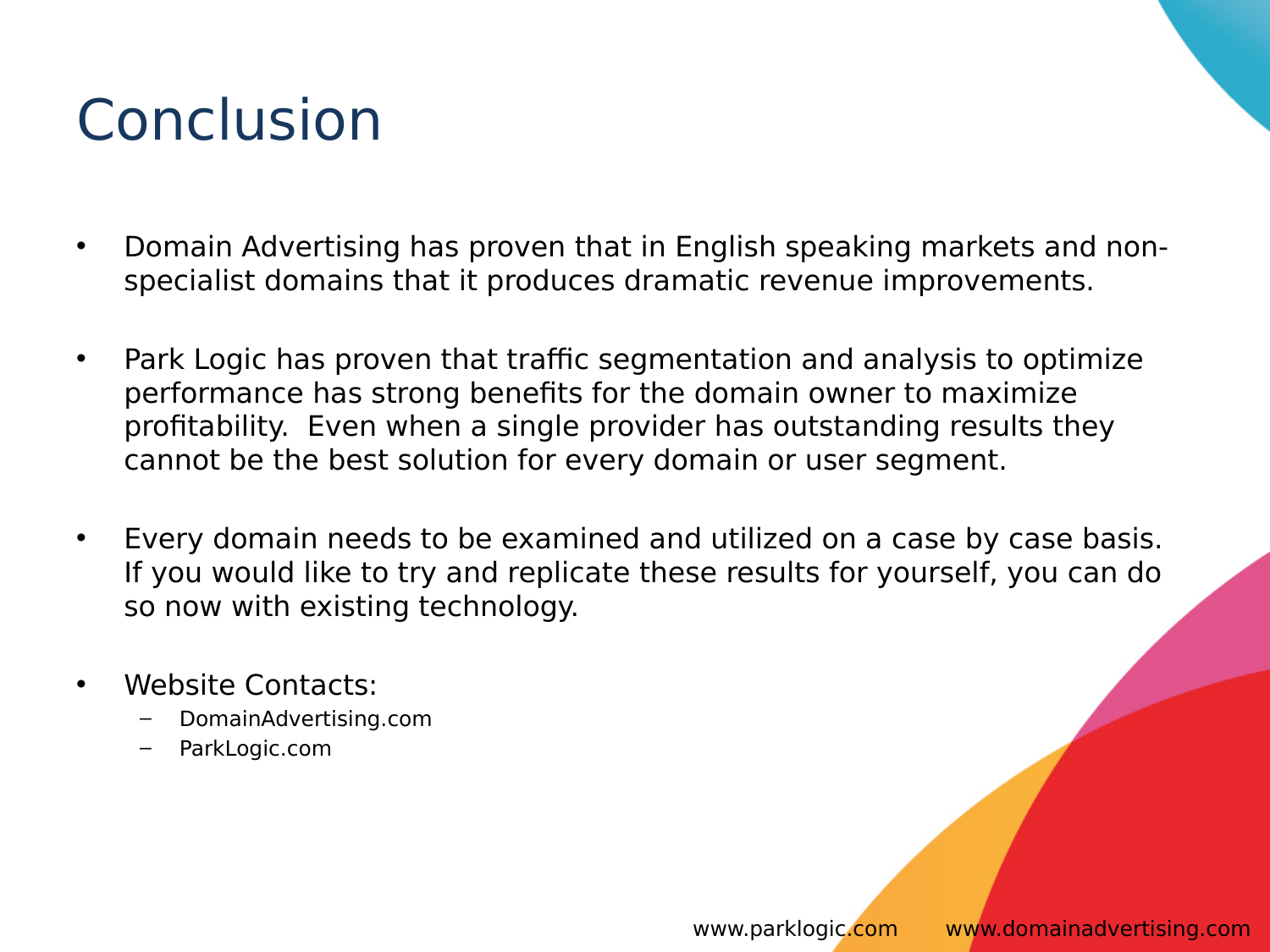

# Conclusion
Domain Advertising has proven that in English speaking markets and non-specialist domains that it produces dramatic revenue improvements.

Park Logic has proven that traffic segmentation and analysis to optimize performance has strong benefits for the domain owner to maximize profitability.  Even when a single provider has outstanding results they cannot be the best solution for every domain or user segment.

Every domain needs to be examined and utilized on a case by case basis.  If you would like to try and replicate these results for yourself, you can do so now with existing technology.

Website Contacts:
DomainAdvertising.com
ParkLogic.com